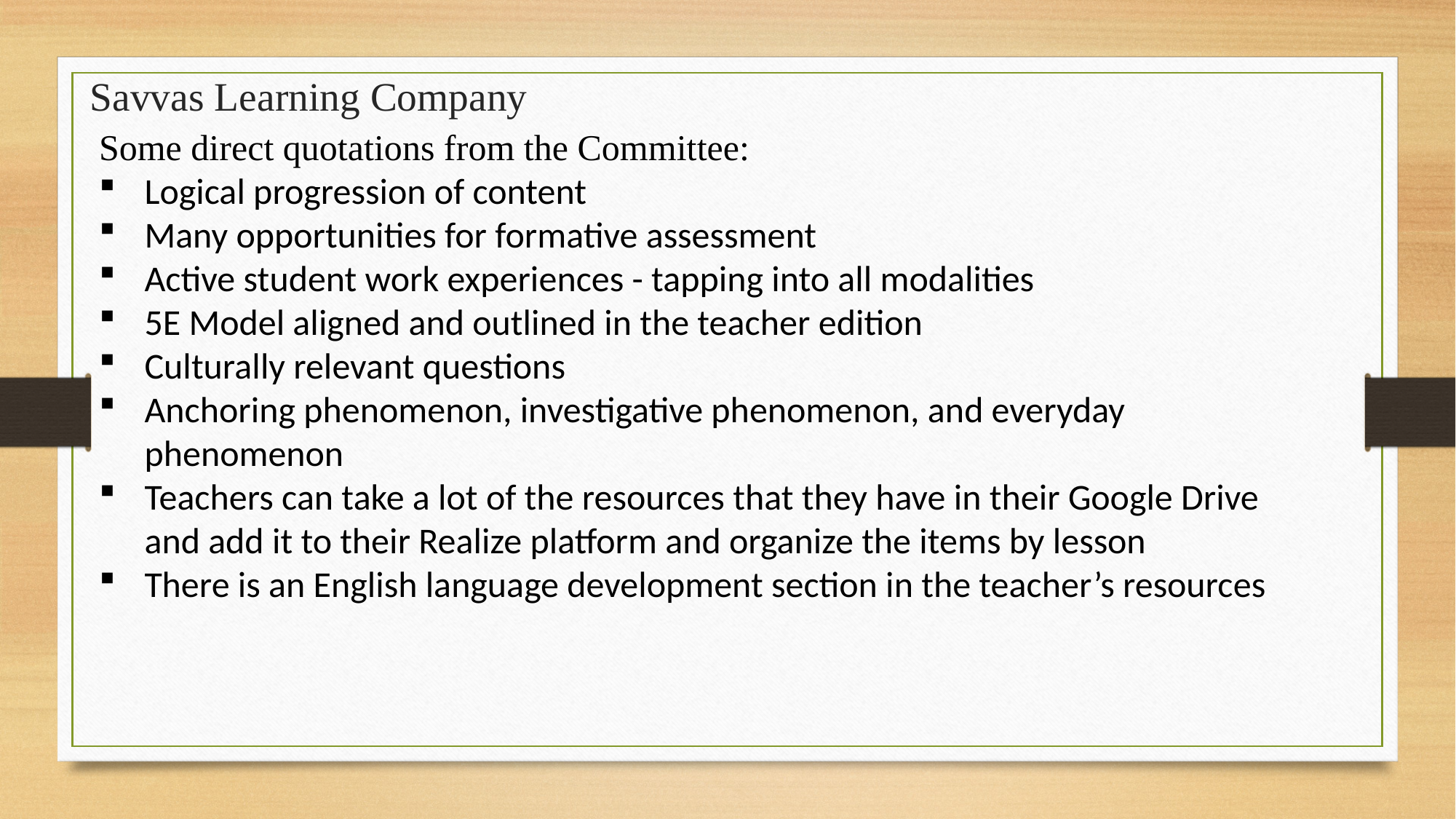

# Savvas Learning Company
Some direct quotations from the Committee:
Logical progression of content
Many opportunities for formative assessment
Active student work experiences - tapping into all modalities
5E Model aligned and outlined in the teacher edition
Culturally relevant questions
Anchoring phenomenon, investigative phenomenon, and everyday phenomenon
Teachers can take a lot of the resources that they have in their Google Drive and add it to their Realize platform and organize the items by lesson
There is an English language development section in the teacher’s resources